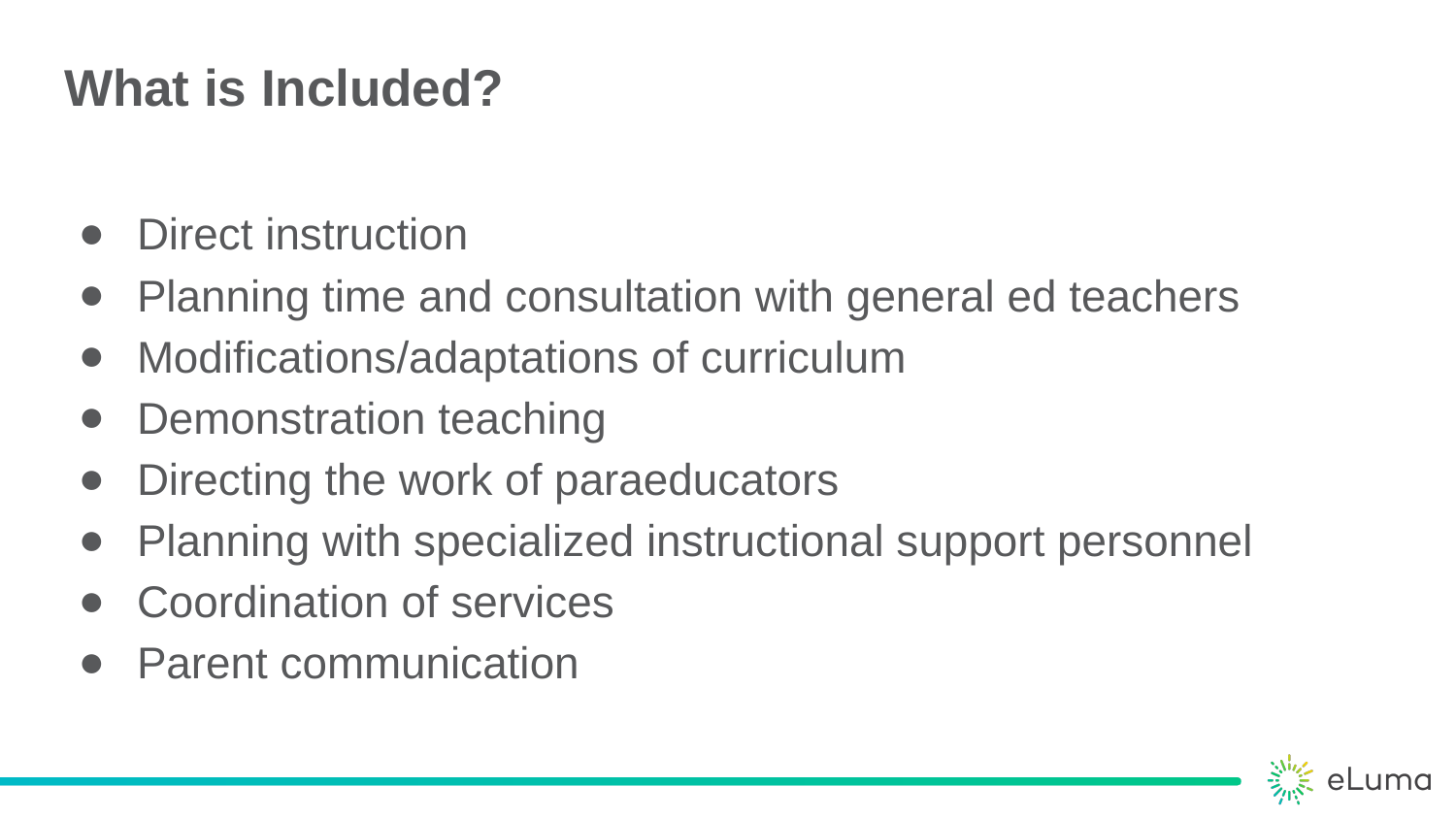

# What is Included?
Direct instruction
Planning time and consultation with general ed teachers
Modifications/adaptations of curriculum
Demonstration teaching
Directing the work of paraeducators
Planning with specialized instructional support personnel
Coordination of services
Parent communication